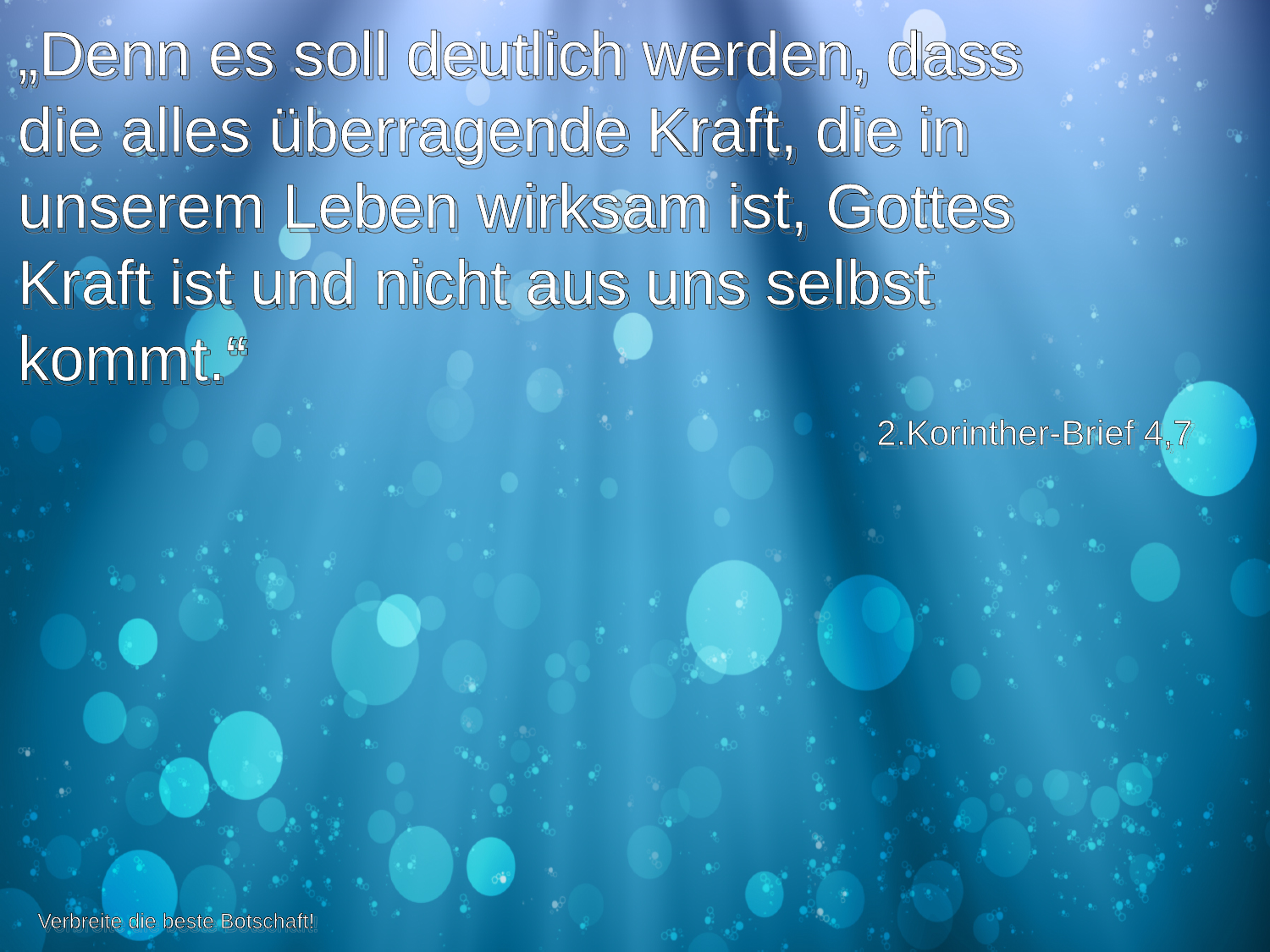

„Denn es soll deutlich werden, dass die alles überragende Kraft, die in unserem Leben wirksam ist, Gottes Kraft ist und nicht aus uns selbst kommt.“
2.Korinther-Brief 4,7
Verbreite die beste Botschaft!